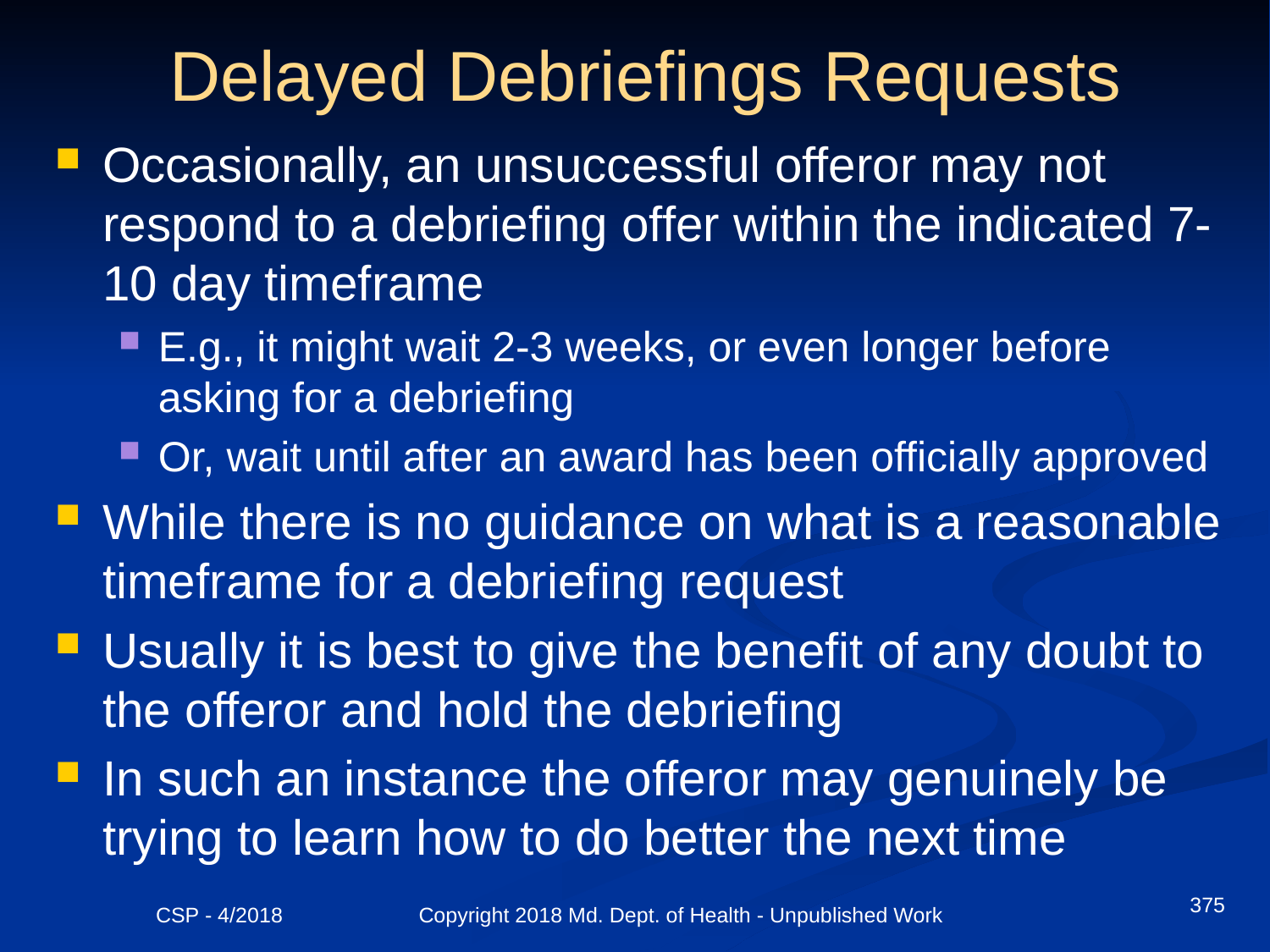

# Delayed Debriefings Requests
Occasionally, an unsuccessful offeror may not respond to a debriefing offer within the indicated 7-10 day timeframe
E.g., it might wait 2-3 weeks, or even longer before asking for a debriefing
Or, wait until after an award has been officially approved
While there is no guidance on what is a reasonable timeframe for a debriefing request
Usually it is best to give the benefit of any doubt to the offeror and hold the debriefing
In such an instance the offeror may genuinely be trying to learn how to do better the next time
375
CSP - 4/2018                       Copyright 2018 Md. Dept. of Health - Unpublished Work